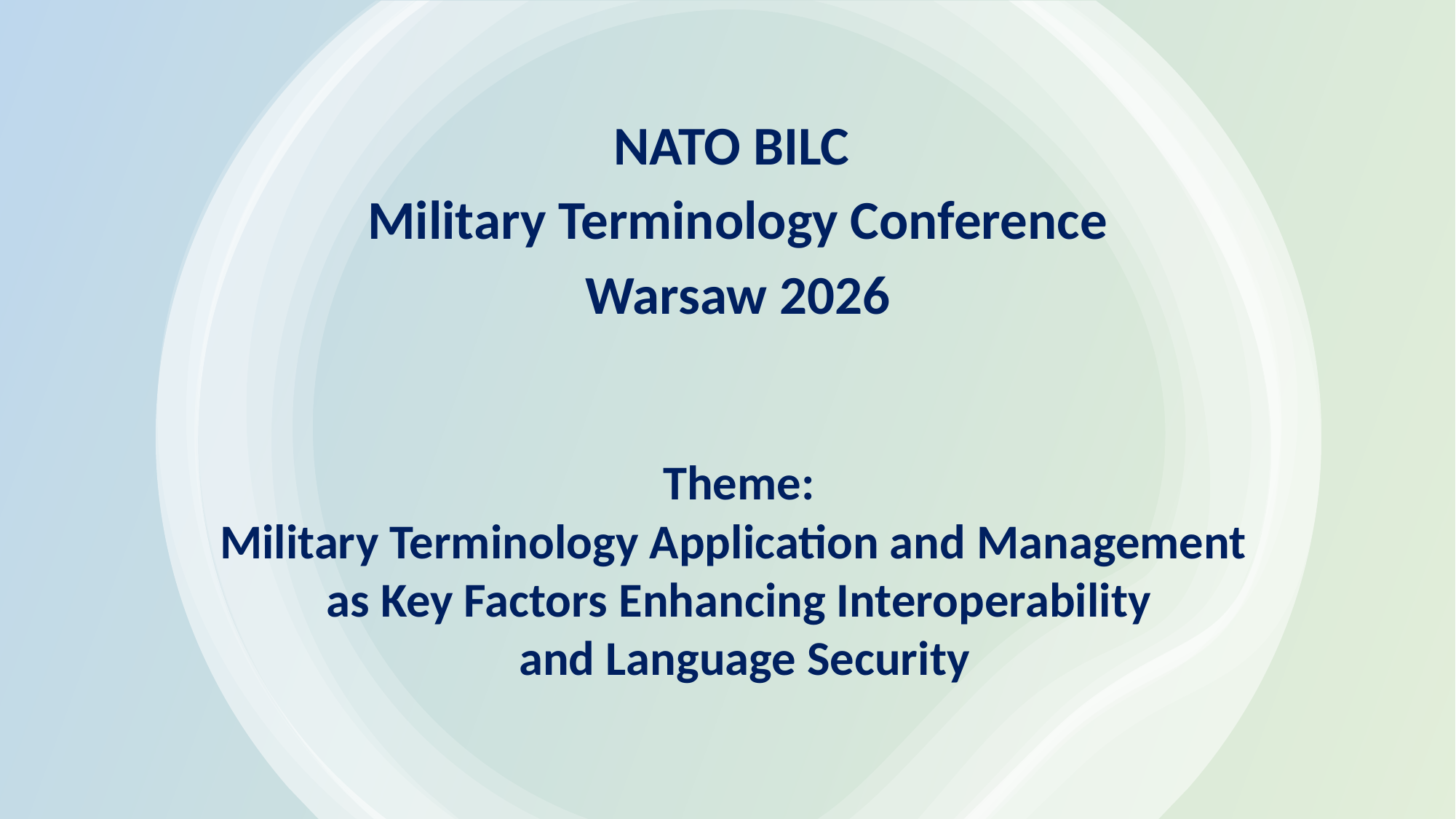

NATO BILC
Military Terminology Conference
Warsaw 2026
Theme:
Military Terminology Application and Management
as Key Factors Enhancing Interoperability
 and Language Security